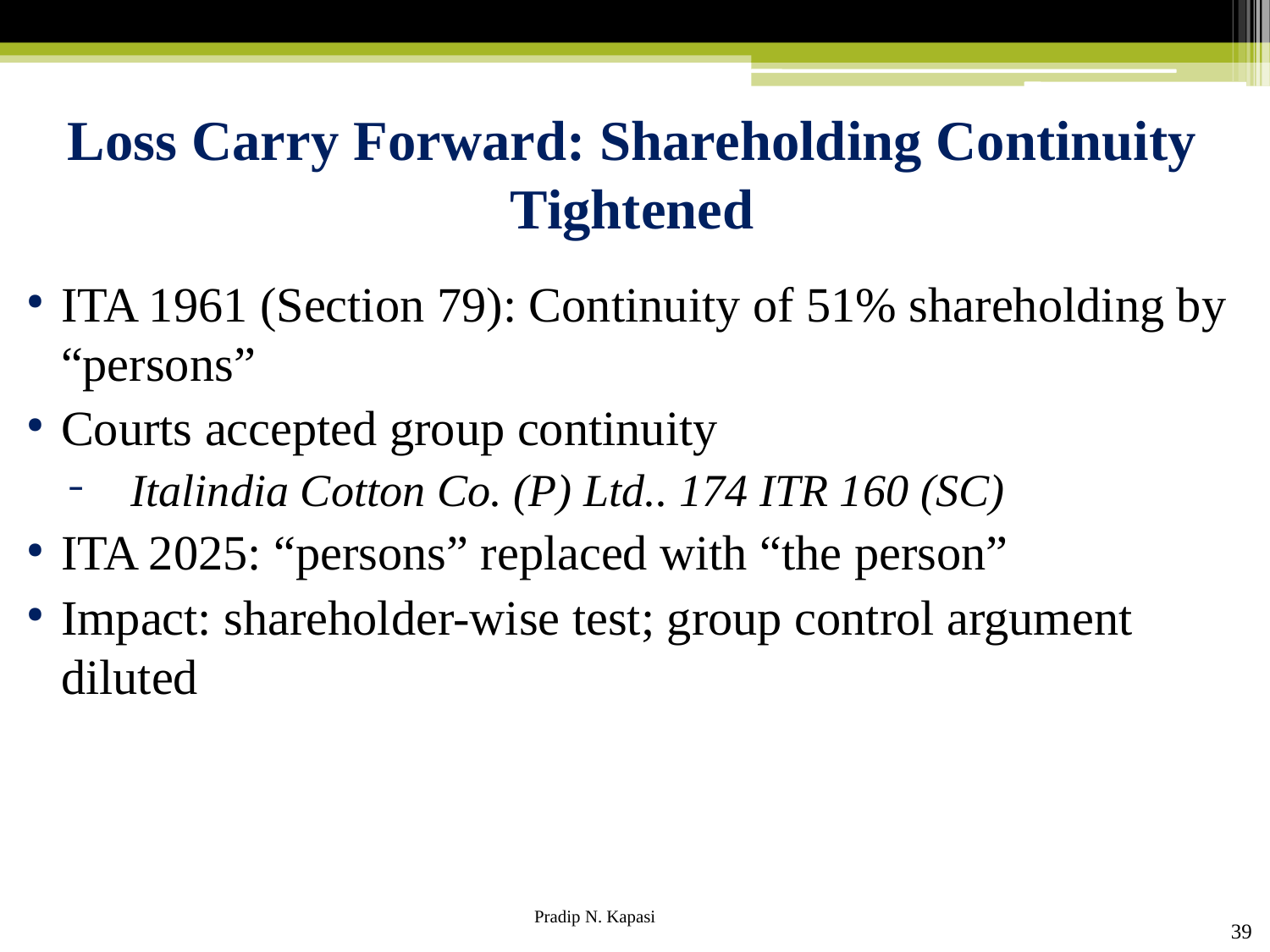

# Loss Carry Forward: Shareholding Continuity Tightened
ITA 1961 (Section 79): Continuity of 51% shareholding by “persons”
Courts accepted group continuity
Italindia Cotton Co. (P) Ltd.. 174 ITR 160 (SC)
ITA 2025: “persons” replaced with “the person”
Impact: shareholder-wise test; group control argument diluted

39
Pradip N. Kapasi                                                         Chartered Accountant